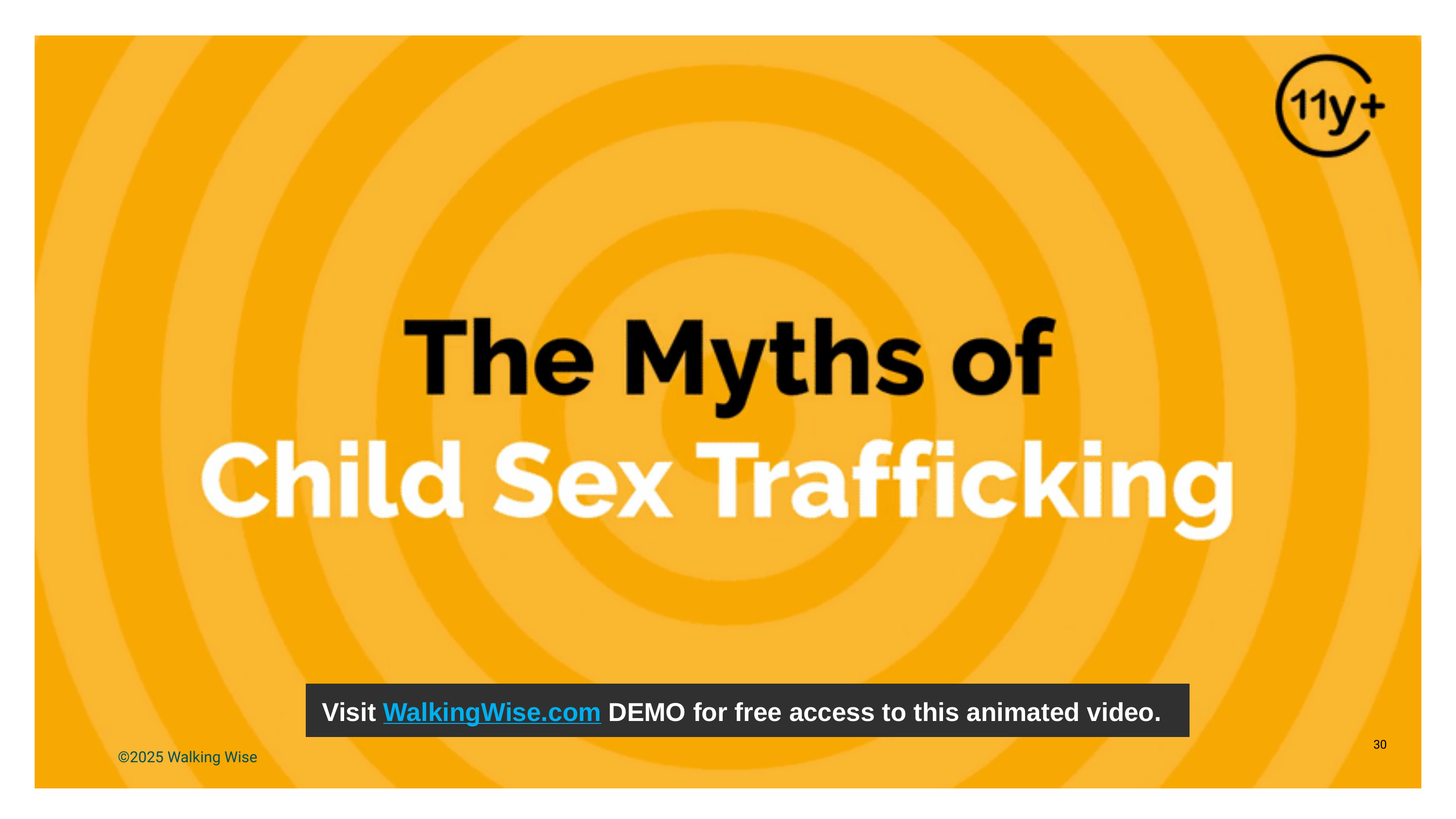

Visit WalkingWise.com DEMO for free access to this animated video.
30
©2025 Walking Wise